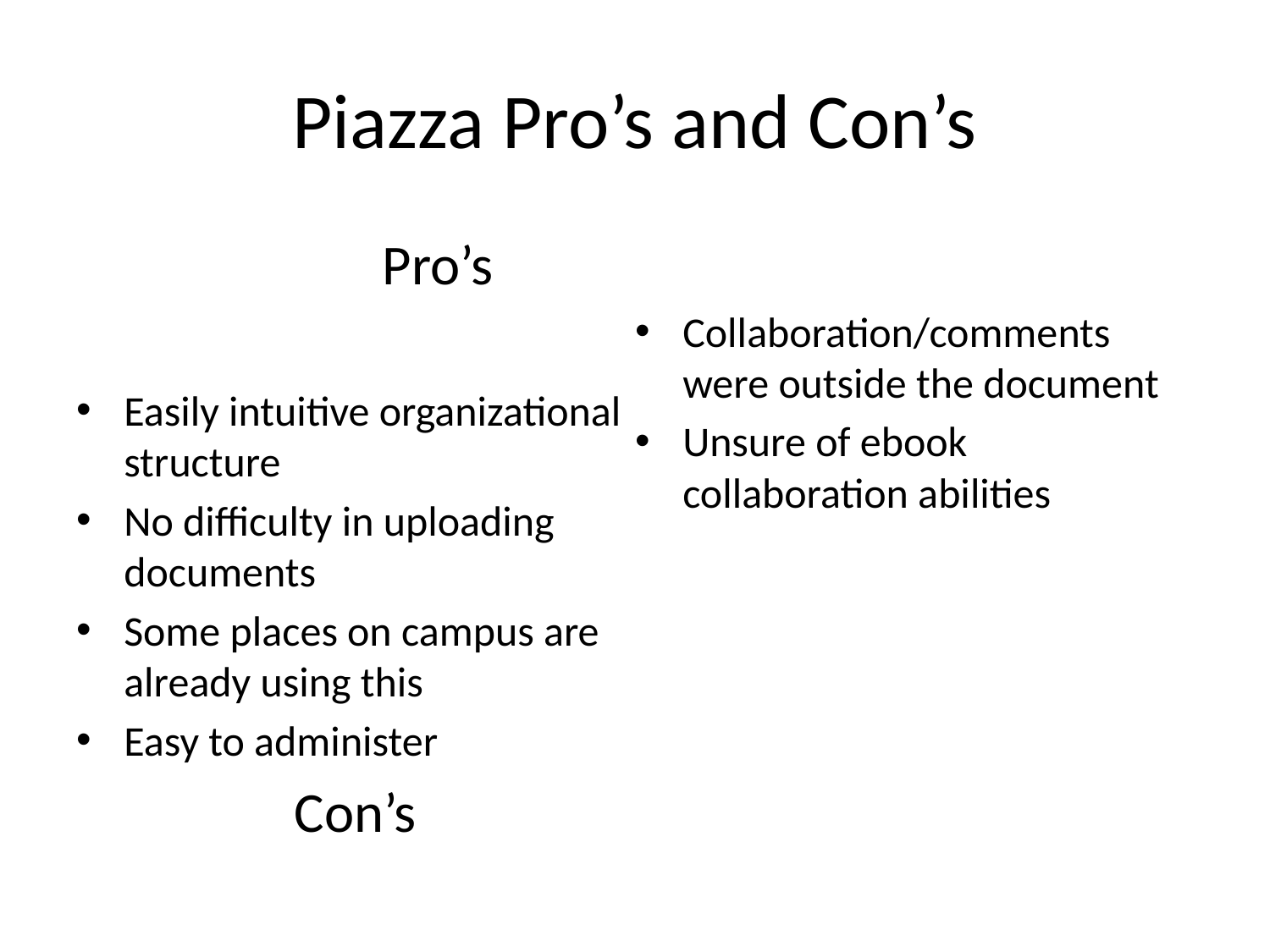

# Piazza Pro’s and Con’s
              Pro’s

Easily intuitive organizational structure
No difficulty in uploading documents
Some places on campus are already using this
Easy to administer
Con’s

Collaboration/comments were outside the document
Unsure of ebook collaboration abilities